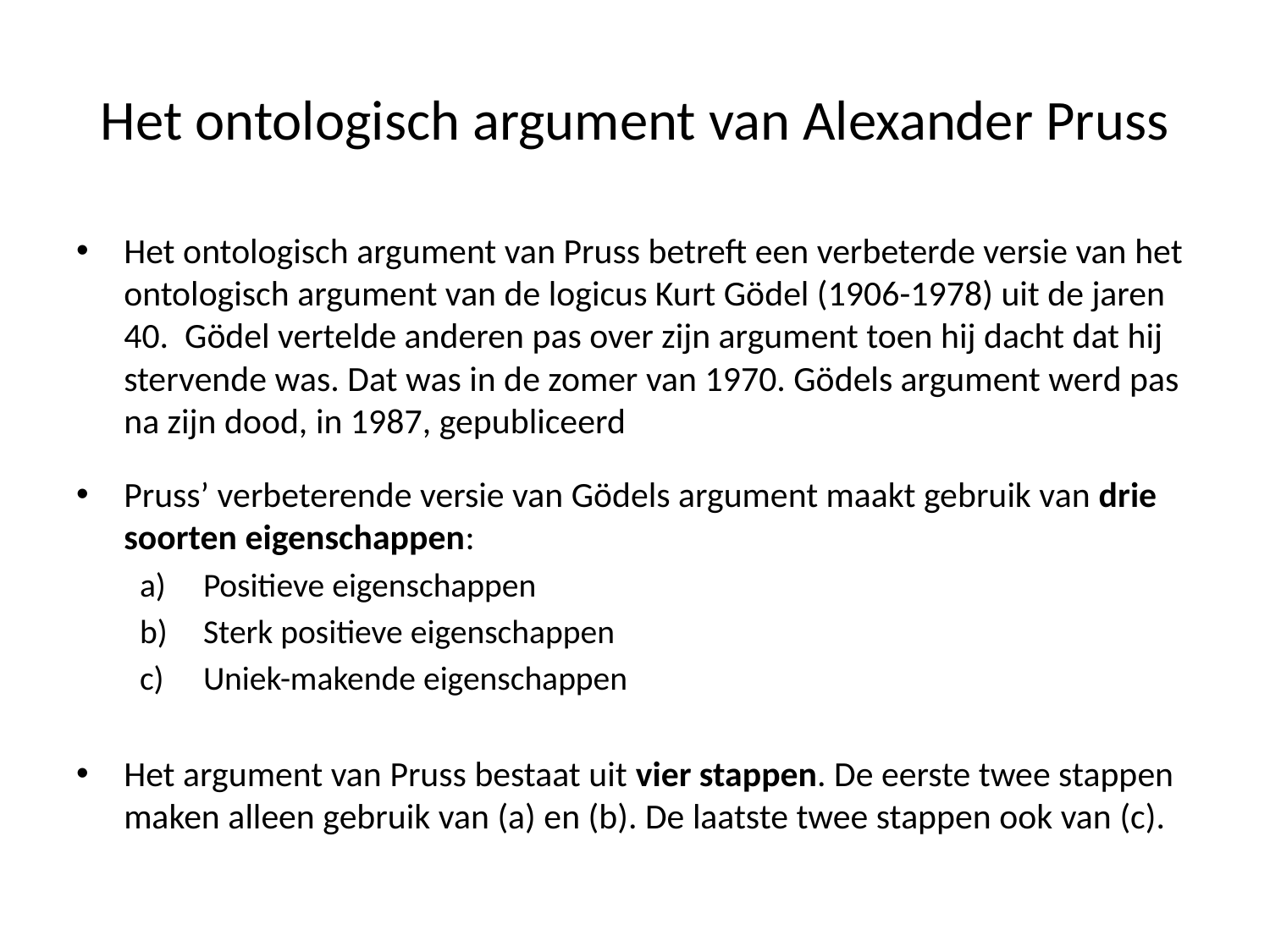

# Het ontologisch argument van Alexander Pruss
Het ontologisch argument van Pruss betreft een verbeterde versie van het ontologisch argument van de logicus Kurt Gödel (1906-1978) uit de jaren 40.  Gödel vertelde anderen pas over zijn argument toen hij dacht dat hij stervende was. Dat was in de zomer van 1970. Gödels argument werd pas na zijn dood, in 1987, gepubliceerd

Pruss’ verbeterende versie van Gödels argument maakt gebruik van drie soorten eigenschappen:
Positieve eigenschappen
Sterk positieve eigenschappen
Uniek-makende eigenschappen

Het argument van Pruss bestaat uit vier stappen. De eerste twee stappen maken alleen gebruik van (a) en (b). De laatste twee stappen ook van (c).